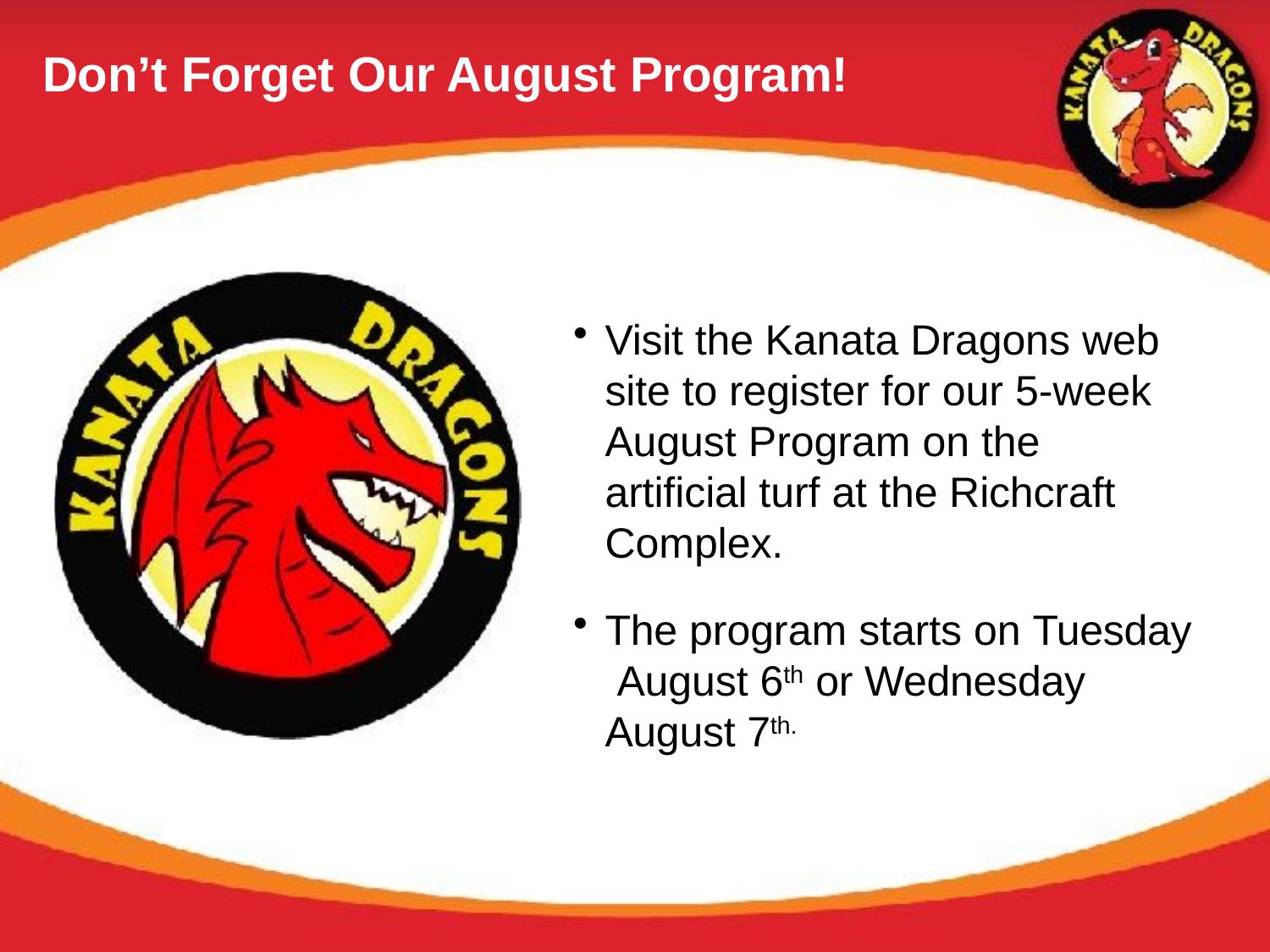

# Don’t Forget Our August Program!

Visit the Kanata Dragons web  site to register for our 5-week  August Program on the artificial turf at the Richcraft Complex.
The program starts on Tuesday  August 6th or Wednesday August 7th.